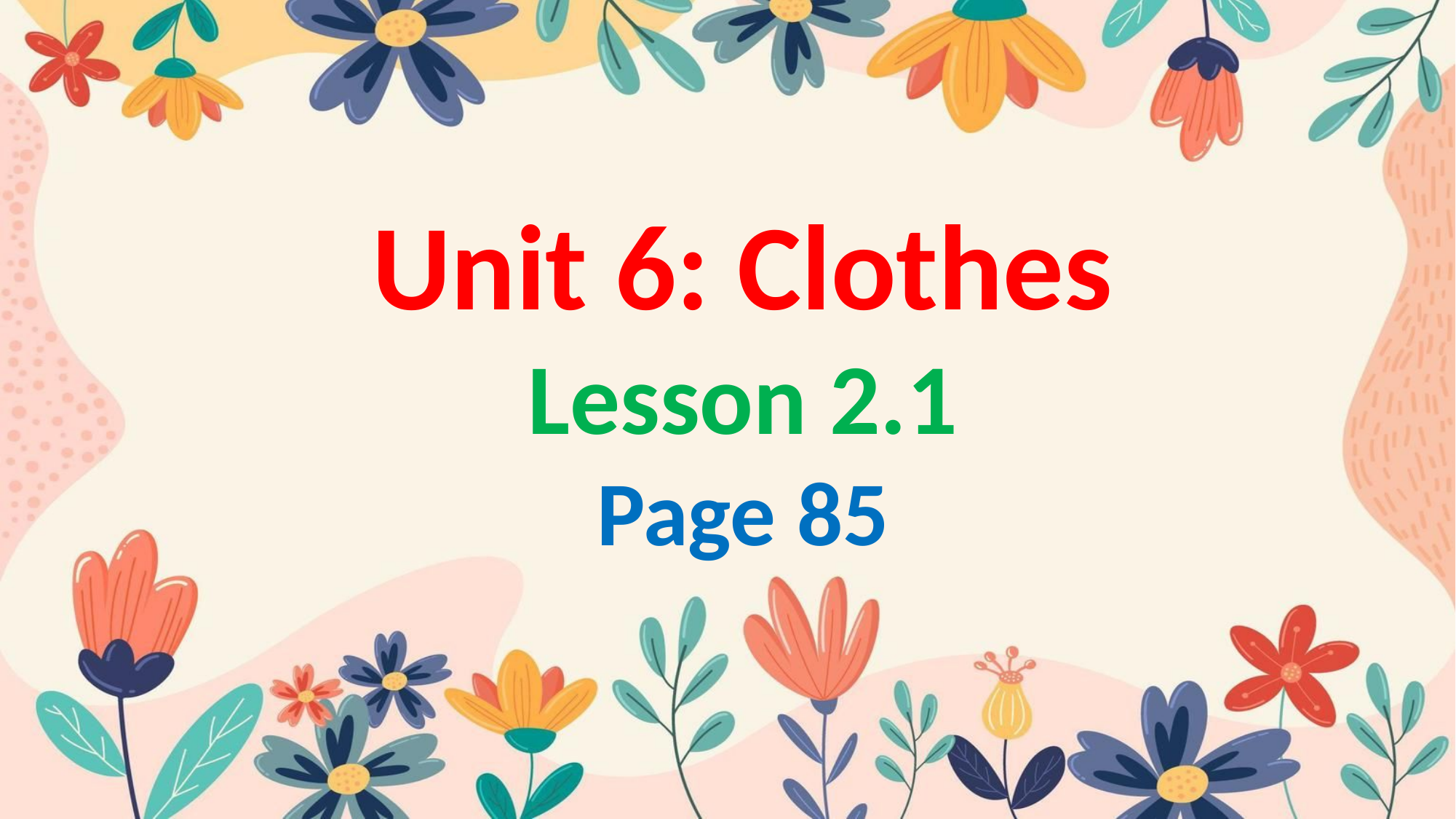

Unit 6: Clothes
Lesson 2.1
Page 85